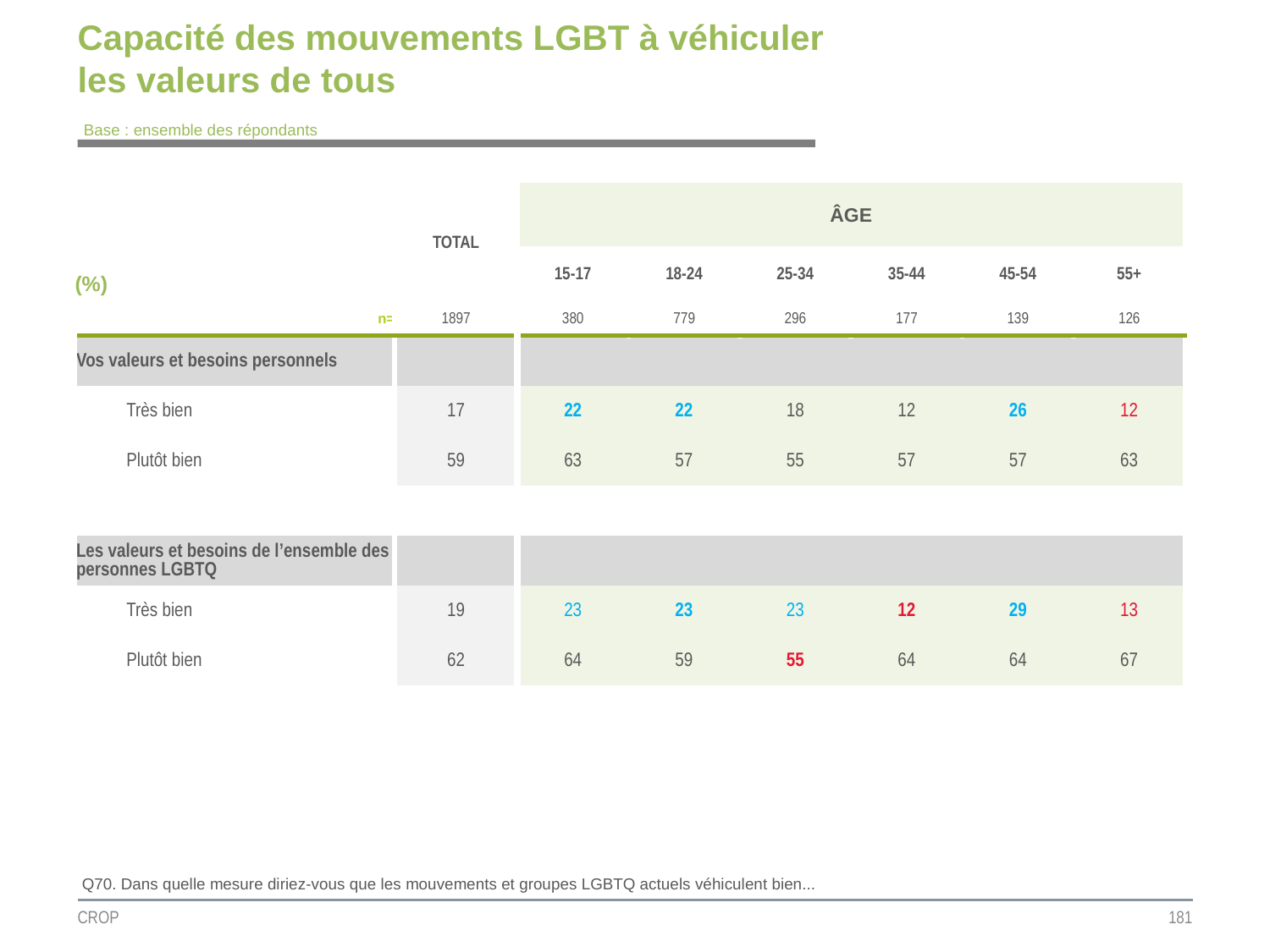

# Capacité des mouvements LGBT à véhiculer les valeurs de tous
Base : ensemble des répondants
|  | TOTAL | ÂGE |  |  |  |  |  |
| --- | --- | --- | --- | --- | --- | --- | --- |
| (%) |  |  |  |  |  |  |  |
|  |  | 15-17 | 18-24 | 25-34 | 35-44 | 45-54 | 55+ |
| n= | 1897 | 380 | 779 | 296 | 177 | 139 | 126 |
| Vos valeurs et besoins personnels |  |  |  |  |  |  |  |
| Très bien | 17 | 22 | 22 | 18 | 12 | 26 | 12 |
| Plutôt bien | 59 | 63 | 57 | 55 | 57 | 57 | 63 |
|  |  |  |  |  |  |  |  |
| Les valeurs et besoins de l’ensemble des personnes LGBTQ |  |  |  |  |  |  |  |
| Très bien | 19 | 23 | 23 | 23 | 12 | 29 | 13 |
| Plutôt bien | 62 | 64 | 59 | 55 | 64 | 64 | 67 |
Q70. Dans quelle mesure diriez-vous que les mouvements et groupes LGBTQ actuels véhiculent bien...
CROP
181